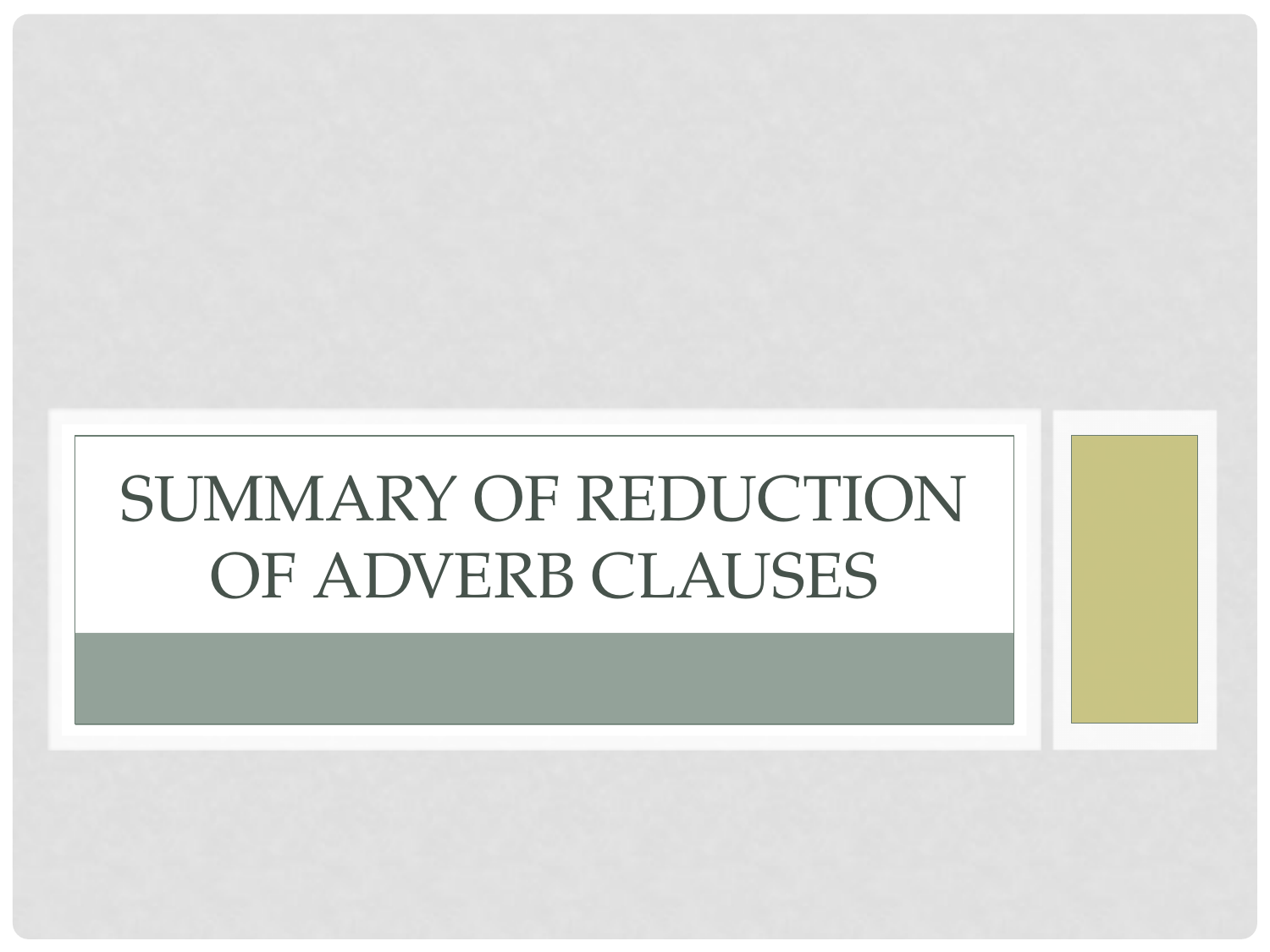

# Summary of Reduction of Adverb Clauses